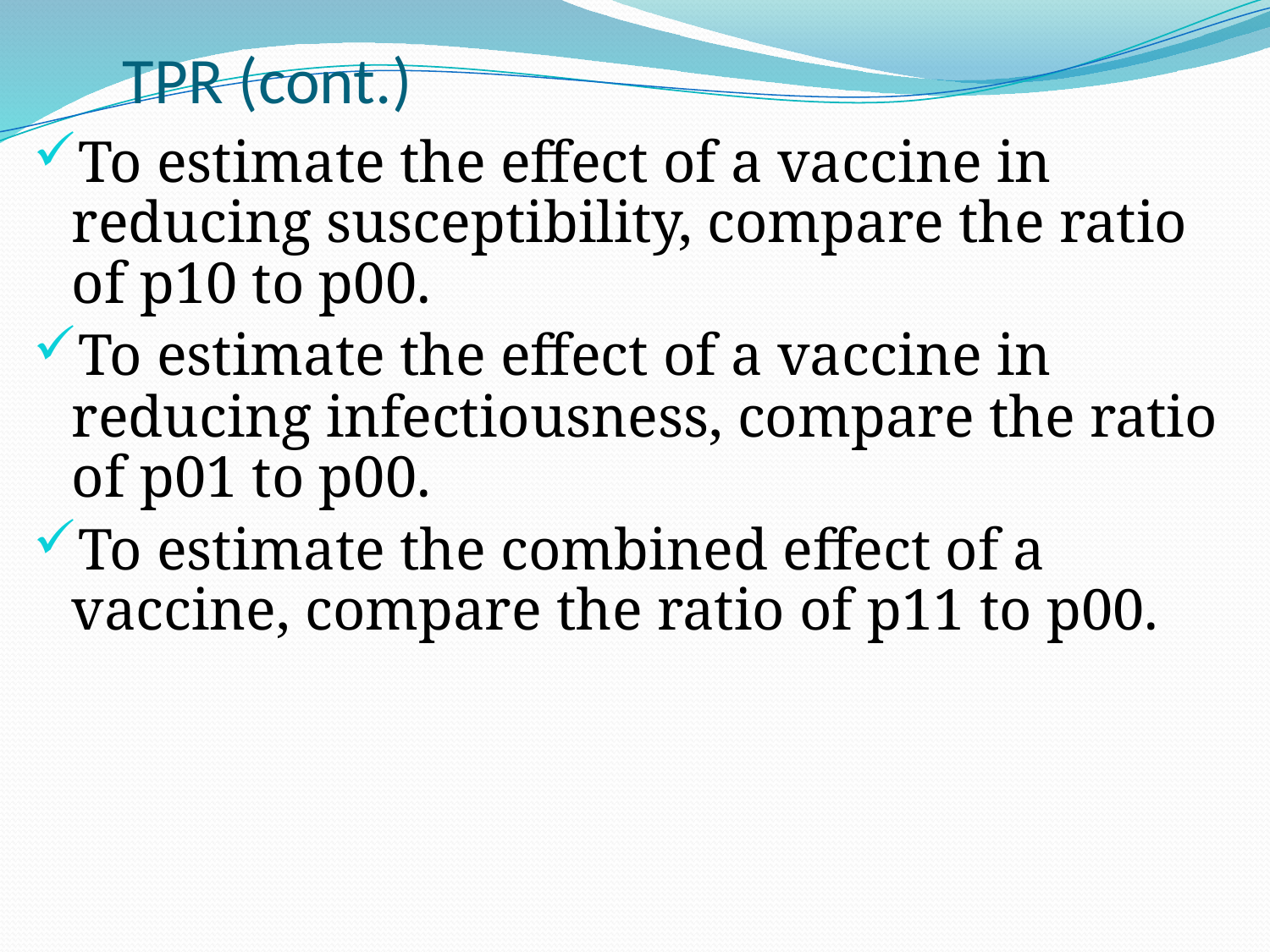

# TPR (cont.)
To estimate the effect of a vaccine in reducing susceptibility, compare the ratio of p10 to p00.
To estimate the effect of a vaccine in reducing infectiousness, compare the ratio of p01 to p00.
To estimate the combined effect of a vaccine, compare the ratio of p11 to p00.